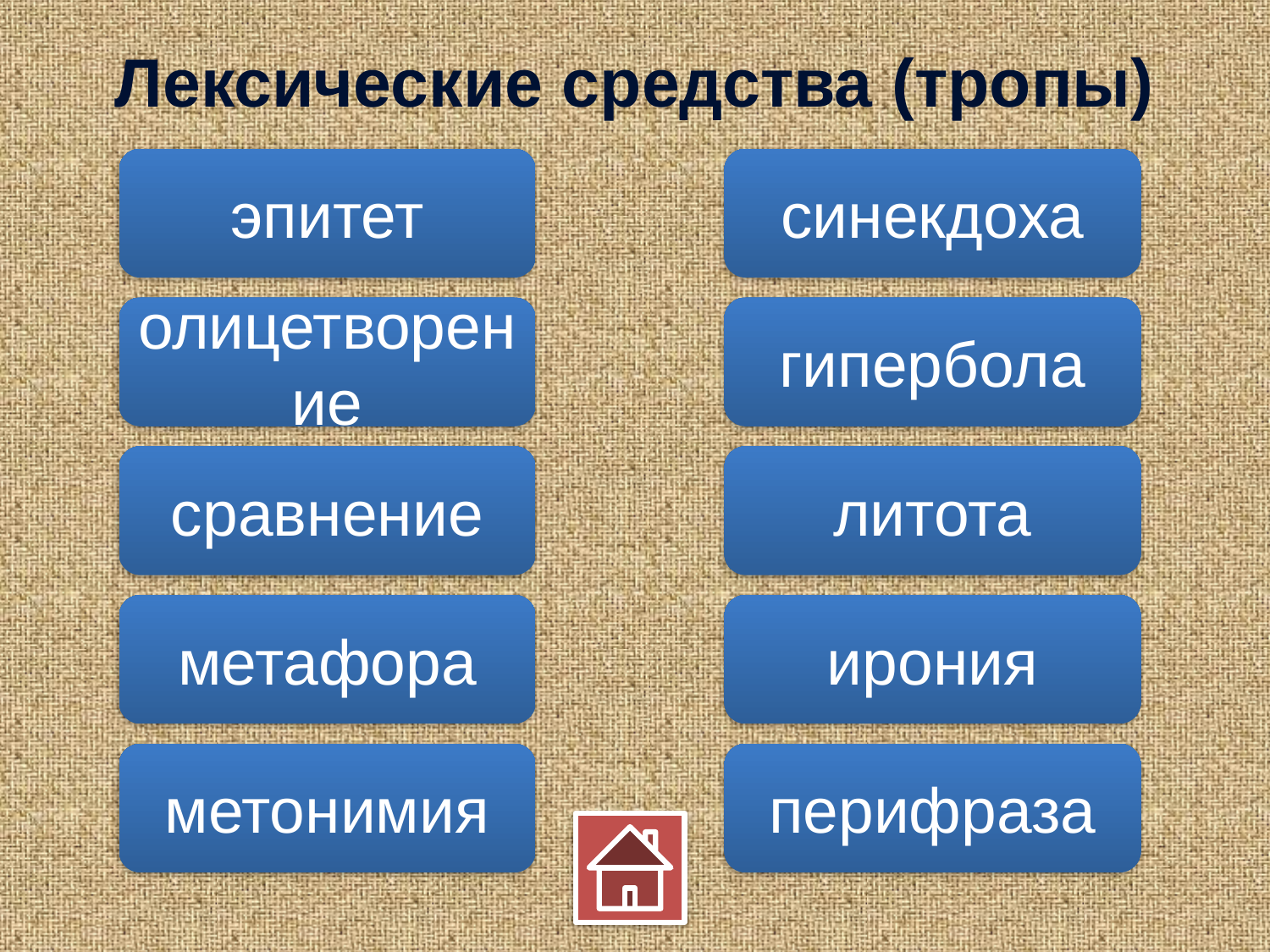

# Лексические средства (тропы)
эпитет
синекдоха
олицетворение
гипербола
сравнение
литота
метафора
ирония
метонимия
перифраза